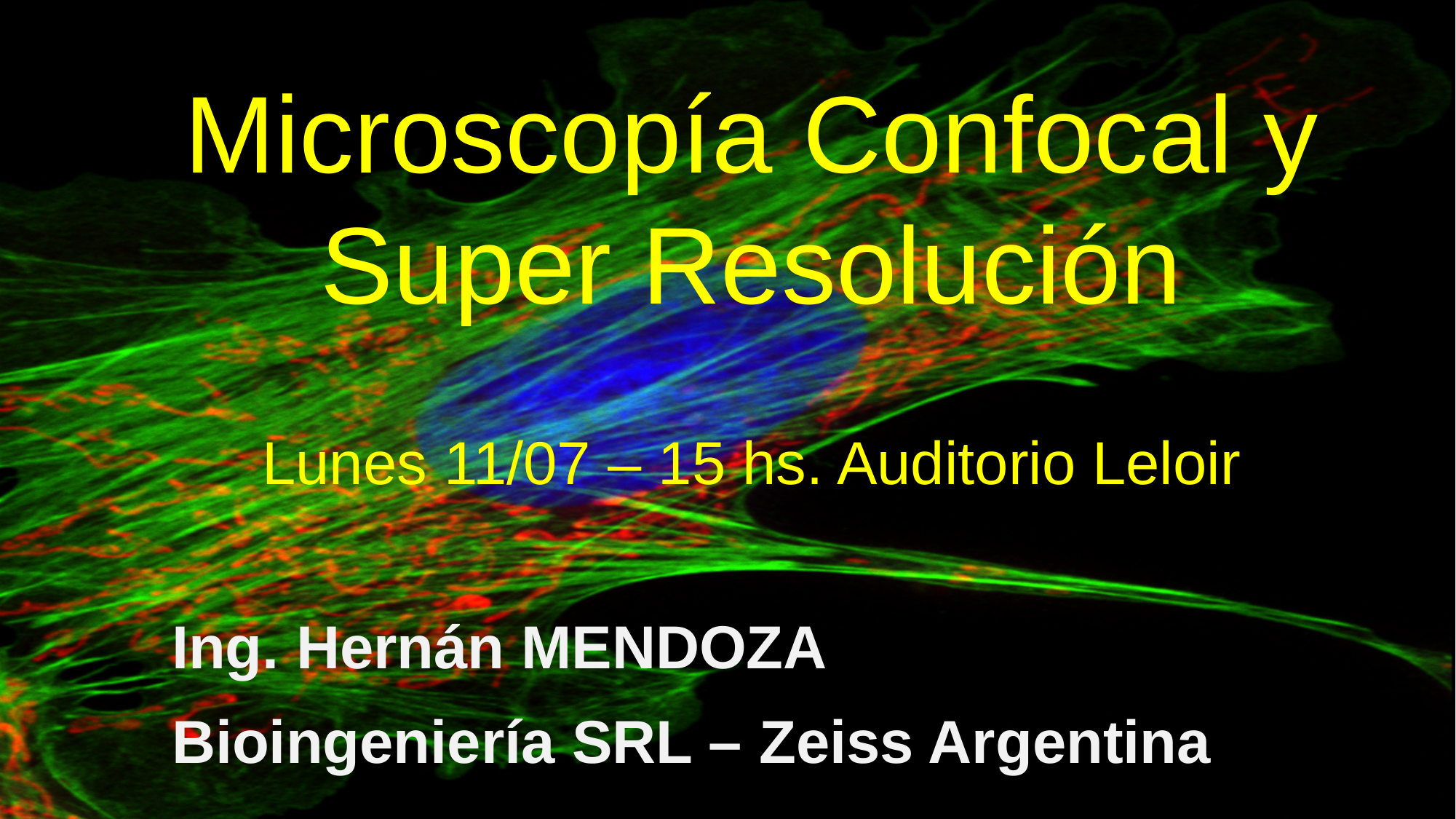

Microscopía Confocal y Super Resolución
Lunes 11/07 – 15 hs. Auditorio Leloir
Ing. Hernán MENDOZA
Bioingeniería SRL – Zeiss Argentina